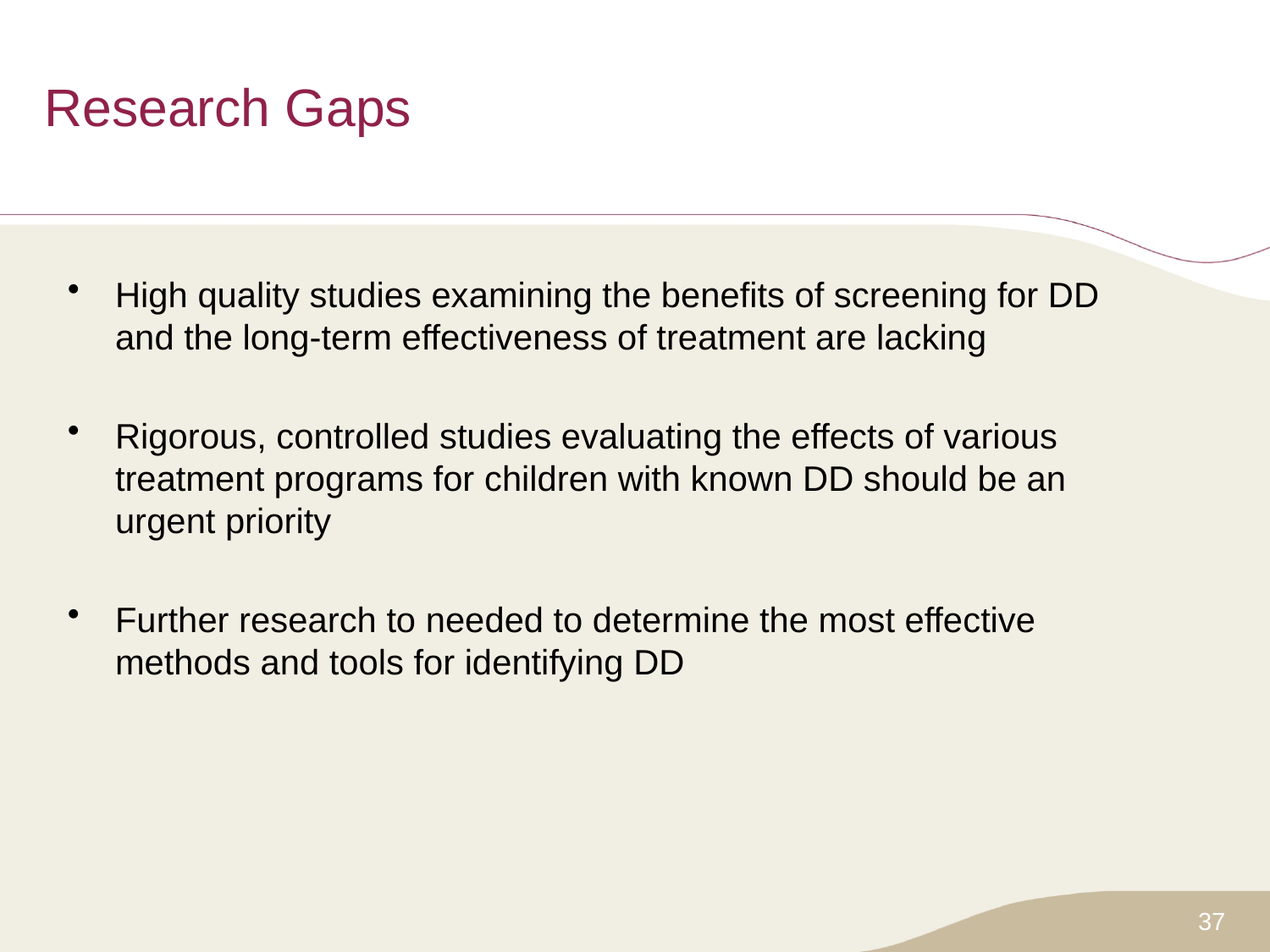

# Research Gaps
High quality studies examining the benefits of screening for DD and the long-term effectiveness of treatment are lacking

Rigorous, controlled studies evaluating the effects of various treatment programs for children with known DD should be an urgent priority

Further research to needed to determine the most effective methods and tools for identifying DD

37